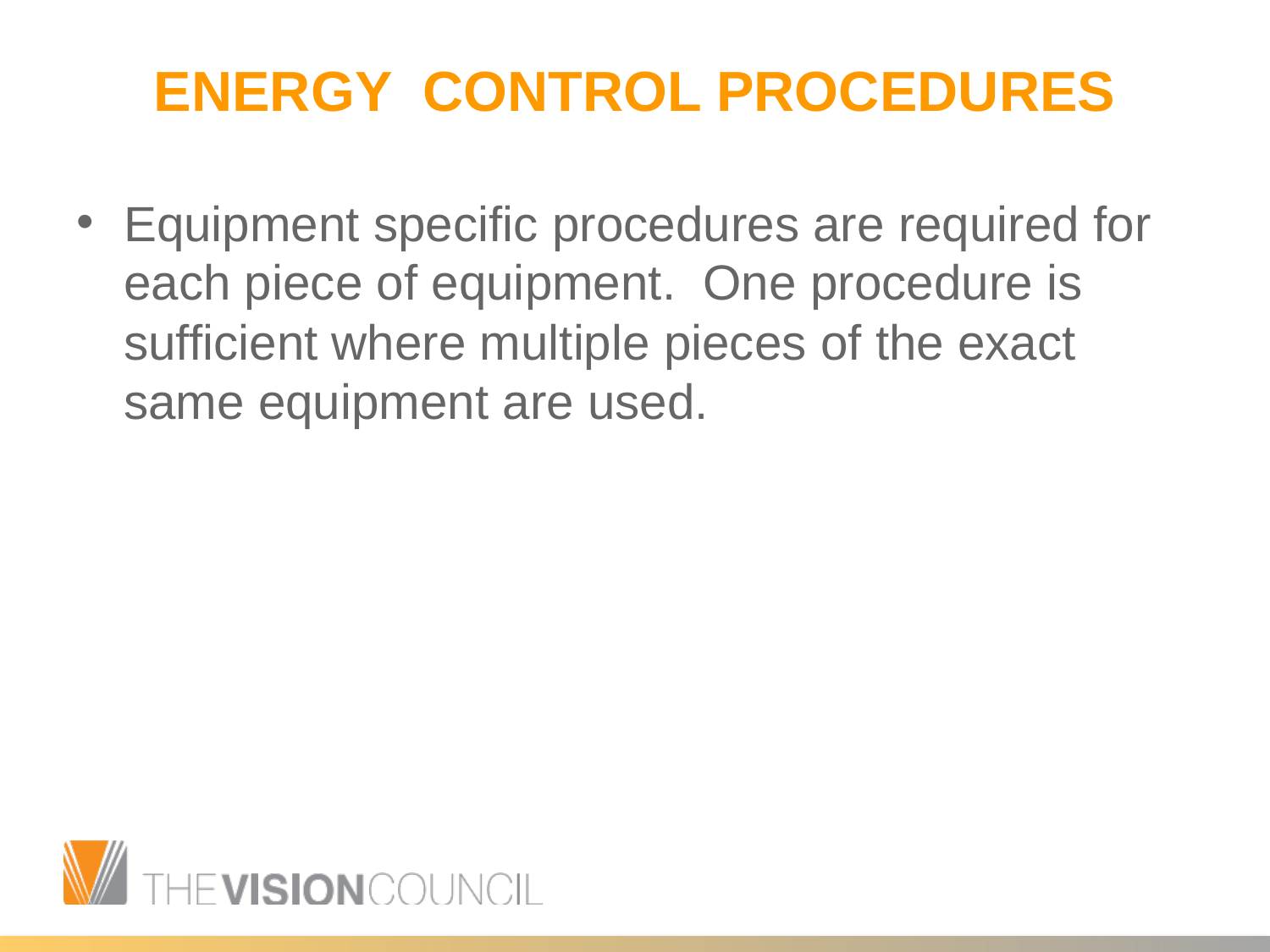

# ENERGY  CONTROL PROCEDURES
Equipment specific procedures are required for each piece of equipment.  One procedure is sufficient where multiple pieces of the exact same equipment are used.